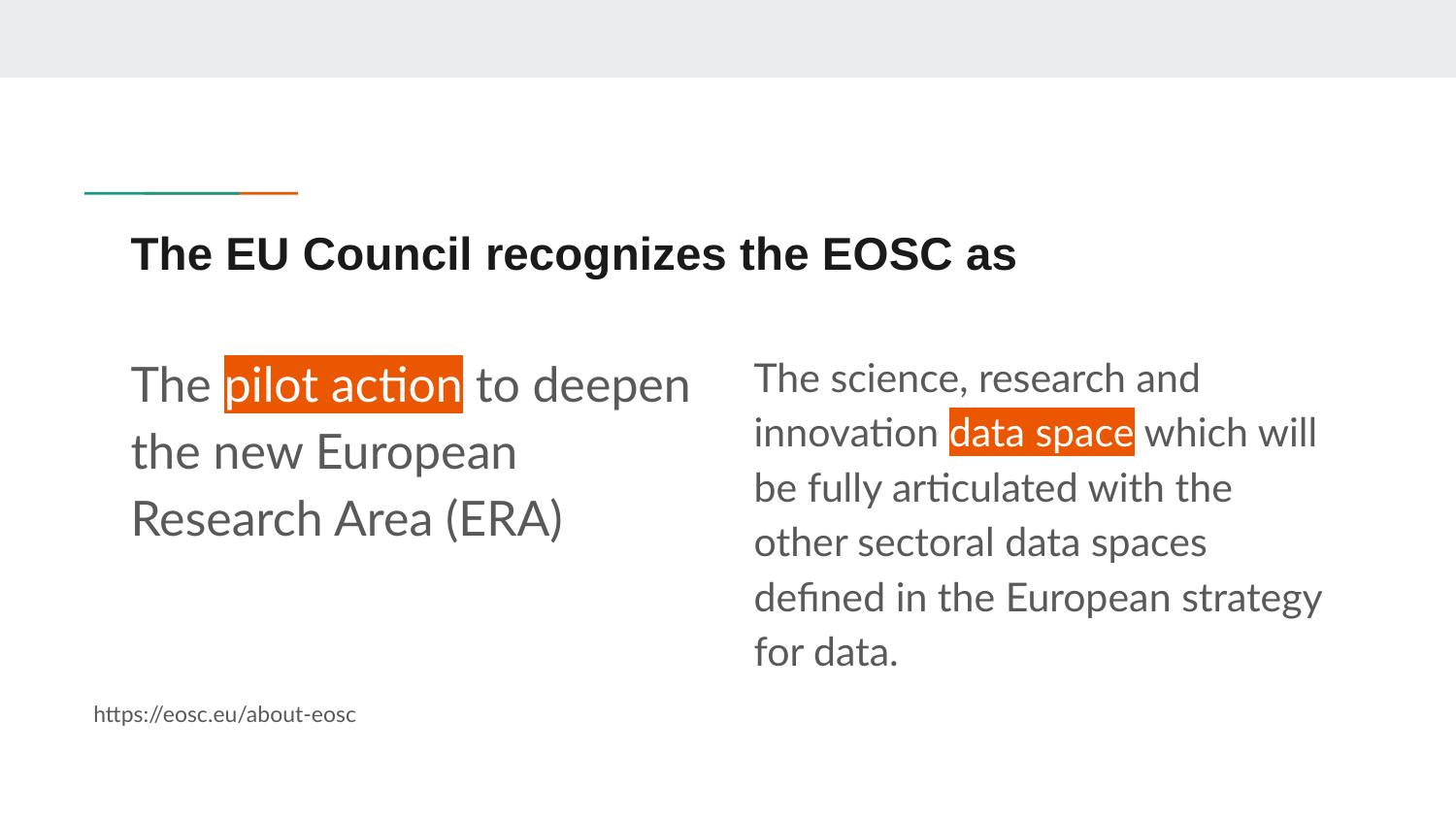

# The EU Council recognizes the EOSC as
The pilot action to deepen the new European Research Area (ERA)
The science, research and innovation data space which will be fully articulated with the other sectoral data spaces defined in the European strategy for data.
https://eosc.eu/about-eosc